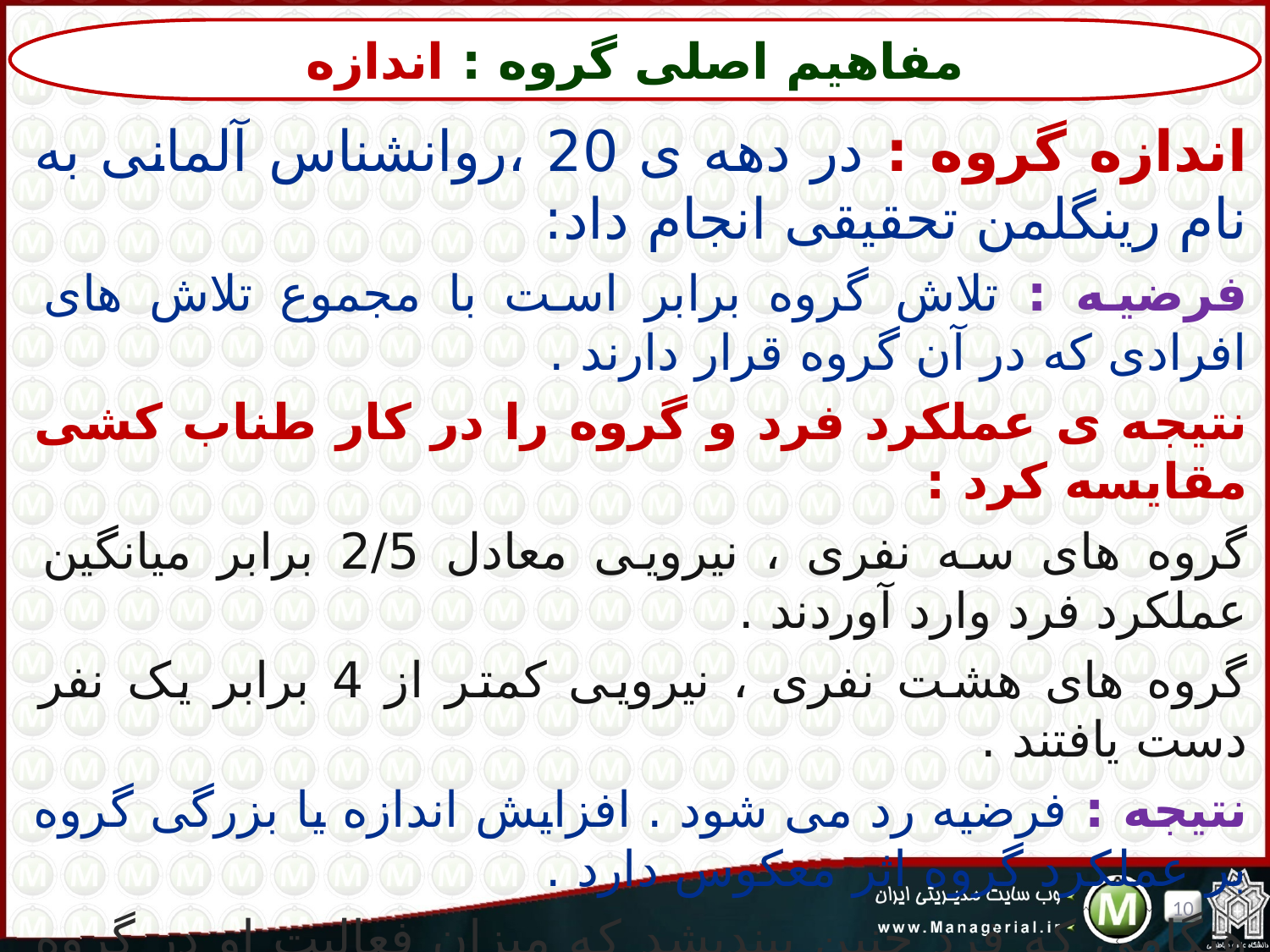

مفاهیم اصلی گروه : اندازه
اندازه گروه : در دهه ی 20 ،روانشناس آلمانی به نام رینگلمن تحقیقی انجام داد:
فرضیه : تلاش گروه برابر است با مجموع تلاش های افرادی که در آن گروه قرار دارند .
نتیجه ی عملکرد فرد و گروه را در کار طناب کشی مقایسه کرد :
گروه های سه نفری ، نیرویی معادل 2/5 برابر میانگین عملکرد فرد وارد آوردند .
گروه های هشت نفری ، نیرویی کمتر از 4 برابر یک نفر دست یافتند .
نتیجه : فرضیه رد می شود . افزایش اندازه یا بزرگی گروه بر عملکرد گروه اثر معکوس دارد .
هنگامی که فرد چنین بیندیشد که میزان فعالیت او در گروه مورد ارزیابی قرار نمی گیرد ، از میزان کارایی خود خواهد کاست .
10